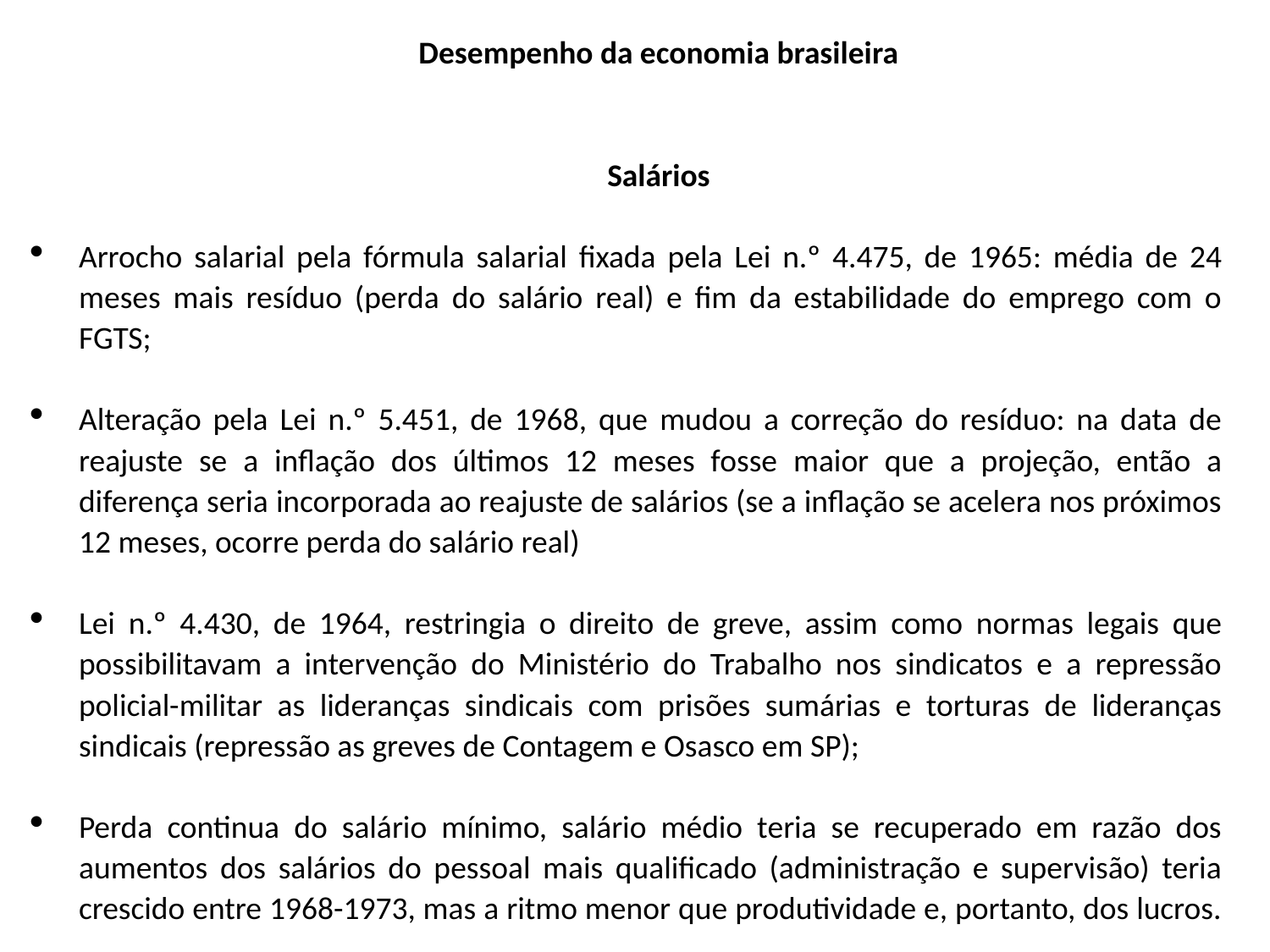

Desempenho da economia brasileira

Salários

Arrocho salarial pela fórmula salarial fixada pela Lei n.º 4.475, de 1965: média de 24 meses mais resíduo (perda do salário real) e fim da estabilidade do emprego com o FGTS;

Alteração pela Lei n.º 5.451, de 1968, que mudou a correção do resíduo: na data de reajuste se a inflação dos últimos 12 meses fosse maior que a projeção, então a diferença seria incorporada ao reajuste de salários (se a inflação se acelera nos próximos 12 meses, ocorre perda do salário real)

Lei n.º 4.430, de 1964, restringia o direito de greve, assim como normas legais que possibilitavam a intervenção do Ministério do Trabalho nos sindicatos e a repressão policial-militar as lideranças sindicais com prisões sumárias e torturas de lideranças sindicais (repressão as greves de Contagem e Osasco em SP);

Perda continua do salário mínimo, salário médio teria se recuperado em razão dos aumentos dos salários do pessoal mais qualificado (administração e supervisão) teria crescido entre 1968-1973, mas a ritmo menor que produtividade e, portanto, dos lucros.